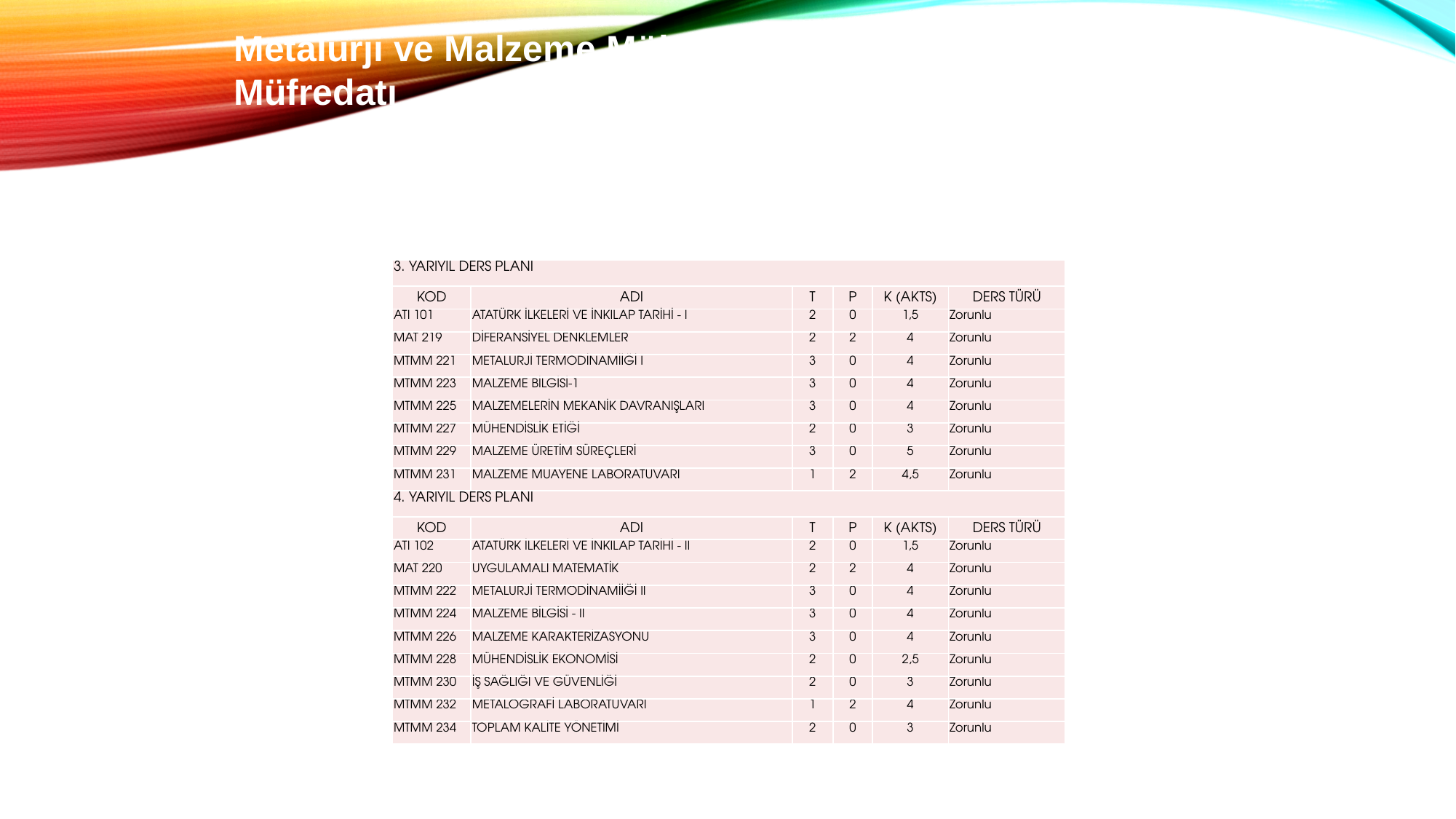

Metalurji ve Malzeme Mühendisliği
Müfredatı

| 3. YARIYIL DERS PLANI |  |  |  |  |  |
| --- | --- | --- | --- | --- | --- |
| KOD | ADI | T | P | K (AKTS) | DERS TÜRÜ |
| ATI 101 | ATATÜRK İLKELERİ VE İNKILAP TARİHİ - I | 2 | 0 | 1,5 | Zorunlu |
| MAT 219 | DİFERANSİYEL DENKLEMLER | 2 | 2 | 4 | Zorunlu |
| MTMM 221 | METALURJİ TERMODİNAMİİĞİ I | 3 | 0 | 4 | Zorunlu |
| MTMM 223 | MALZEME BİLGİSİ-1 | 3 | 0 | 4 | Zorunlu |
| MTMM 225 | MALZEMELERİN MEKANİK DAVRANIŞLARI | 3 | 0 | 4 | Zorunlu |
| MTMM 227 | MÜHENDİSLİK ETİĞİ | 2 | 0 | 3 | Zorunlu |
| MTMM 229 | MALZEME ÜRETİM SÜREÇLERİ | 3 | 0 | 5 | Zorunlu |
| MTMM 231 | MALZEME MUAYENE LABORATUVARI | 1 | 2 | 4,5 | Zorunlu |
| 4. YARIYIL DERS PLANI |  |  |  |  |  |
| KOD | ADI | T | P | K (AKTS) | DERS TÜRÜ |
| ATI 102 | ATATÜRK İLKELERİ VE İNKILAP TARİHİ - II | 2 | 0 | 1,5 | Zorunlu |
| MAT 220 | UYGULAMALI MATEMATİK | 2 | 2 | 4 | Zorunlu |
| MTMM 222 | METALURJİ TERMODİNAMİİĞİ II | 3 | 0 | 4 | Zorunlu |
| MTMM 224 | MALZEME BİLGİSİ - II | 3 | 0 | 4 | Zorunlu |
| MTMM 226 | MALZEME KARAKTERİZASYONU | 3 | 0 | 4 | Zorunlu |
| MTMM 228 | MÜHENDİSLİK EKONOMİSİ | 2 | 0 | 2,5 | Zorunlu |
| MTMM 230 | İŞ SAĞLIĞI VE GÜVENLİĞİ | 2 | 0 | 3 | Zorunlu |
| MTMM 232 | METALOGRAFİ LABORATUVARI | 1 | 2 | 4 | Zorunlu |
| MTMM 234 | TOPLAM KALİTE YÖNETİMİ | 2 | 0 | 3 | Zorunlu |